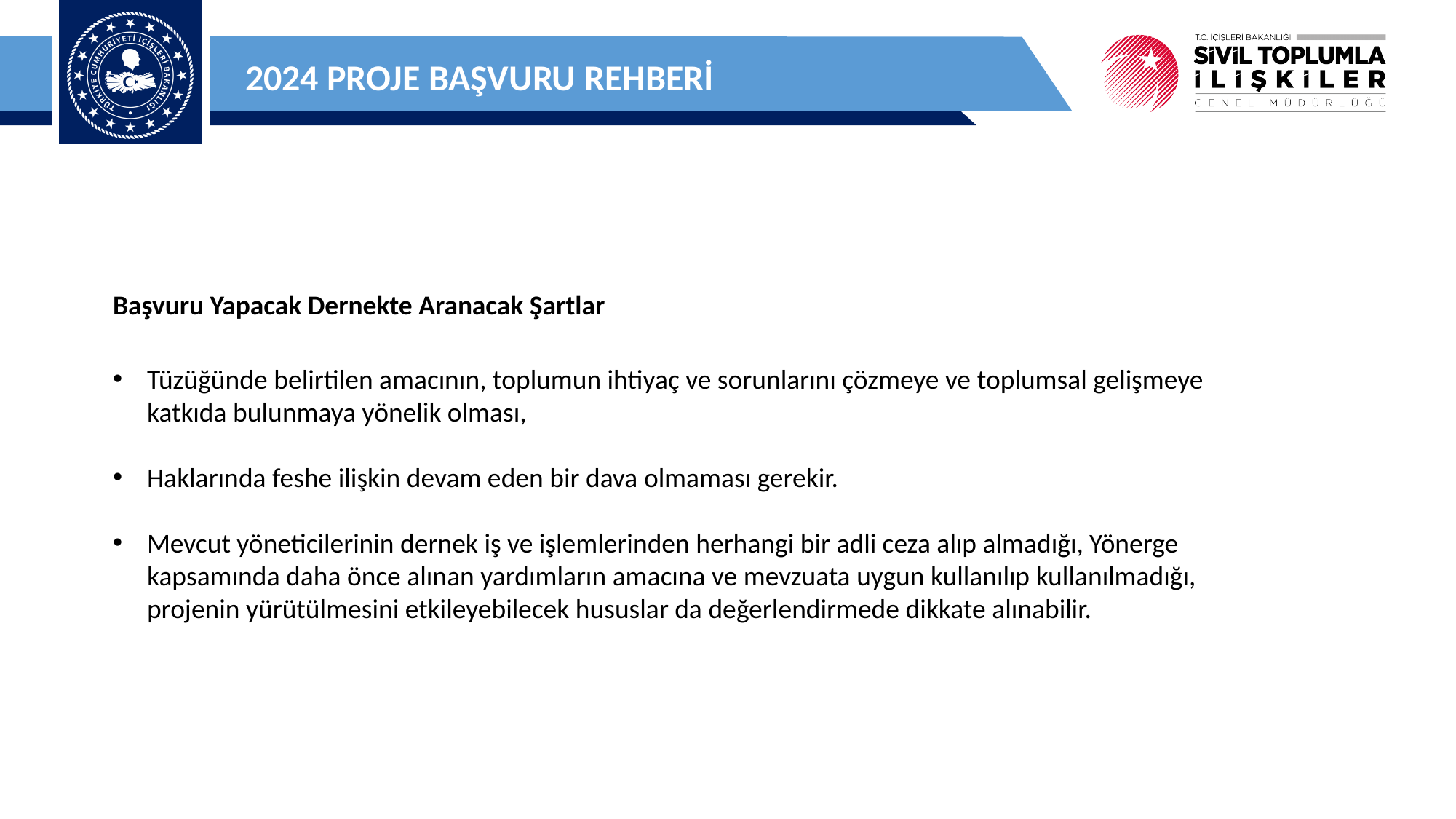

2024 PROJE BAŞVURU REHBERİ
Başvuru Yapacak Dernekte Aranacak Şartlar

Tüzüğünde belirtilen amacının, toplumun ihtiyaç ve sorunlarını çözmeye ve toplumsal gelişmeye katkıda bulunmaya yönelik olması,

Haklarında feshe ilişkin devam eden bir dava olmaması gerekir.

Mevcut yöneticilerinin dernek iş ve işlemlerinden herhangi bir adli ceza alıp almadığı, Yönerge kapsamında daha önce alınan yardımların amacına ve mevzuata uygun kullanılıp kullanılmadığı, projenin yürütülmesini etkileyebilecek hususlar da değerlendirmede dikkate alınabilir.